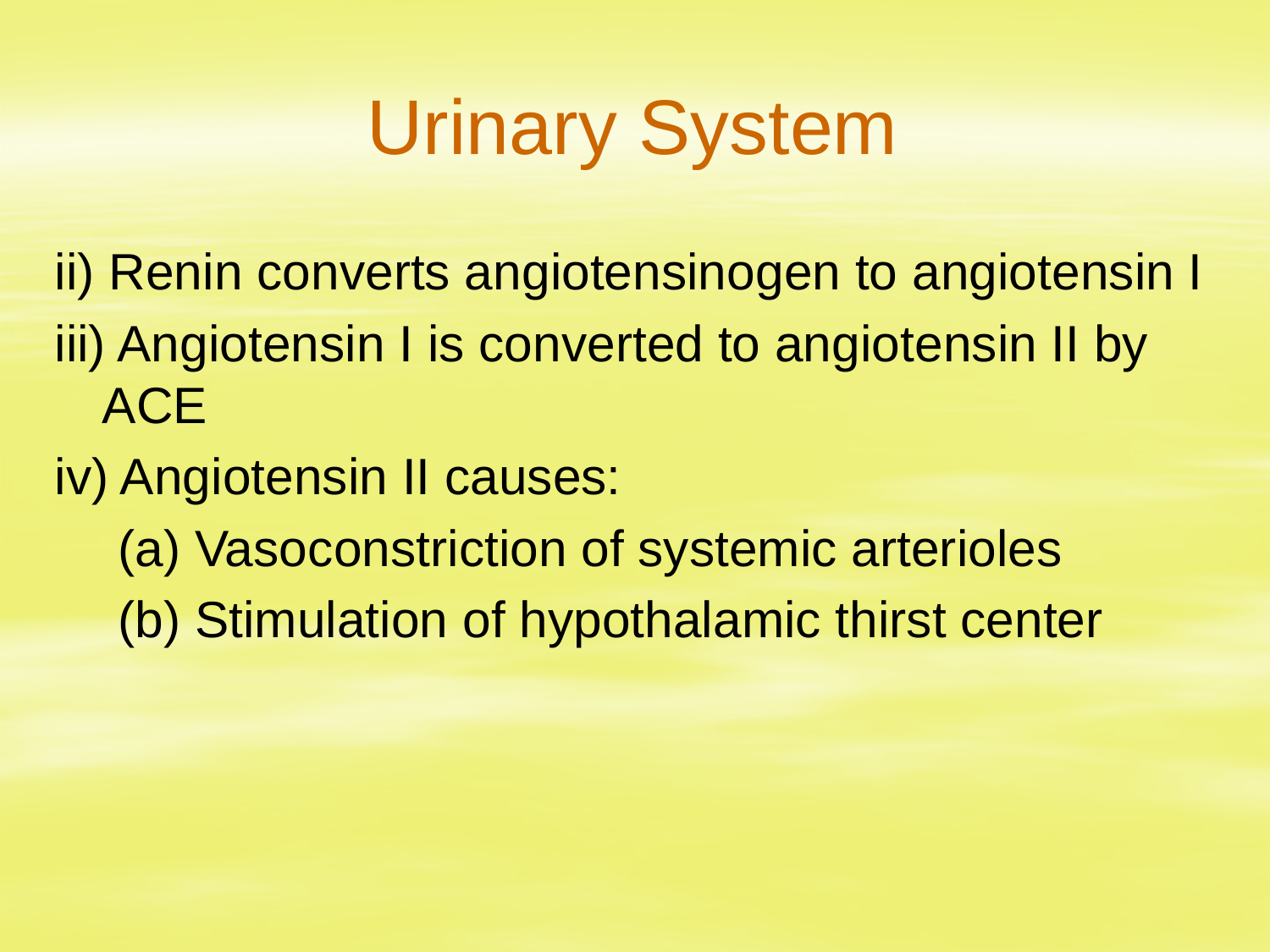

# Urinary System
ii) Renin converts angiotensinogen to angiotensin I
iii) Angiotensin I is converted to angiotensin II by ACE
iv) Angiotensin II causes:
(a) Vasoconstriction of systemic arterioles
(b) Stimulation of hypothalamic thirst center